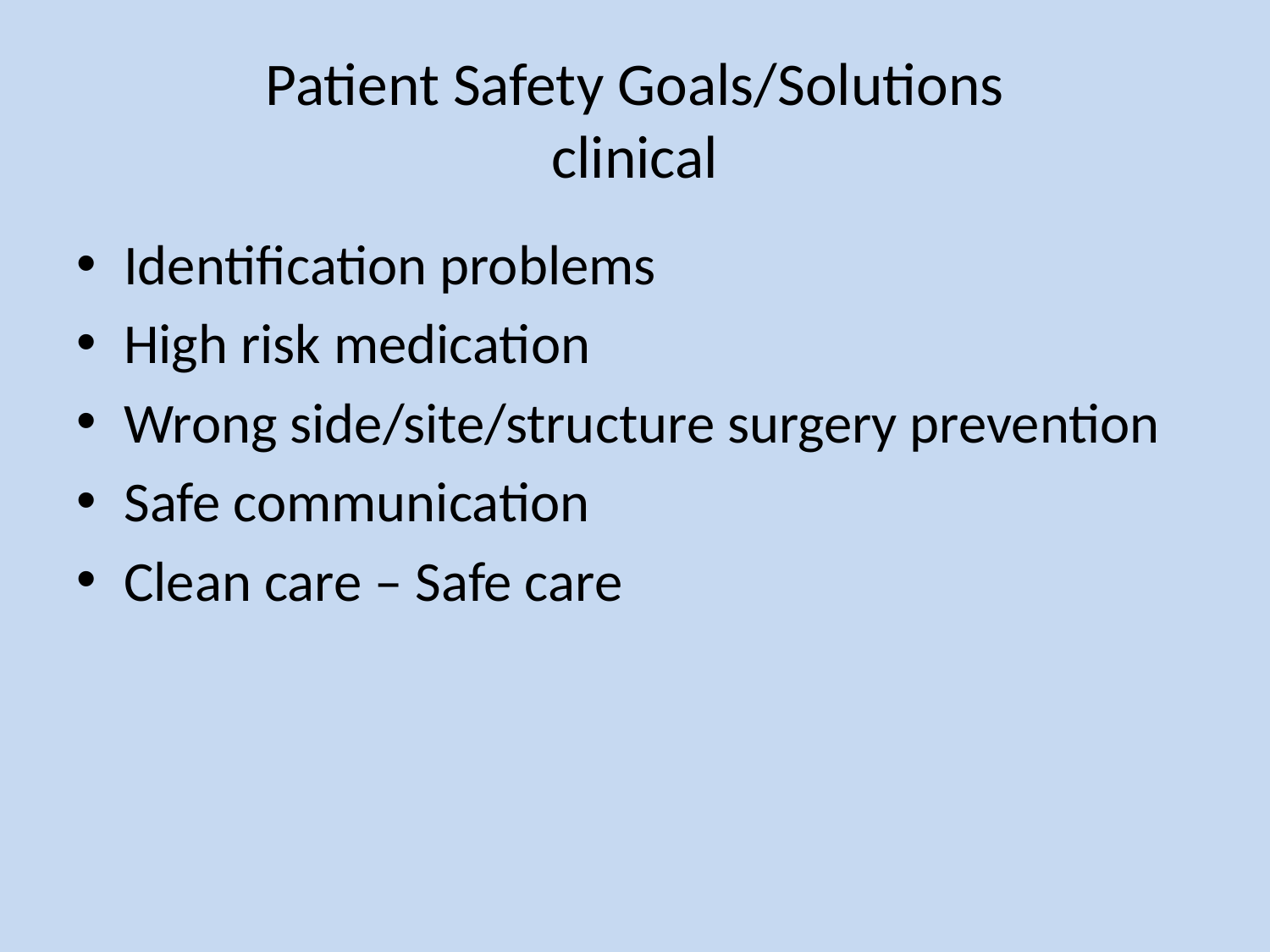

# Patient Safety Goals/Solutions clinical
Identification problems
High risk medication
Wrong side/site/structure surgery prevention
Safe communication
Clean care – Safe care